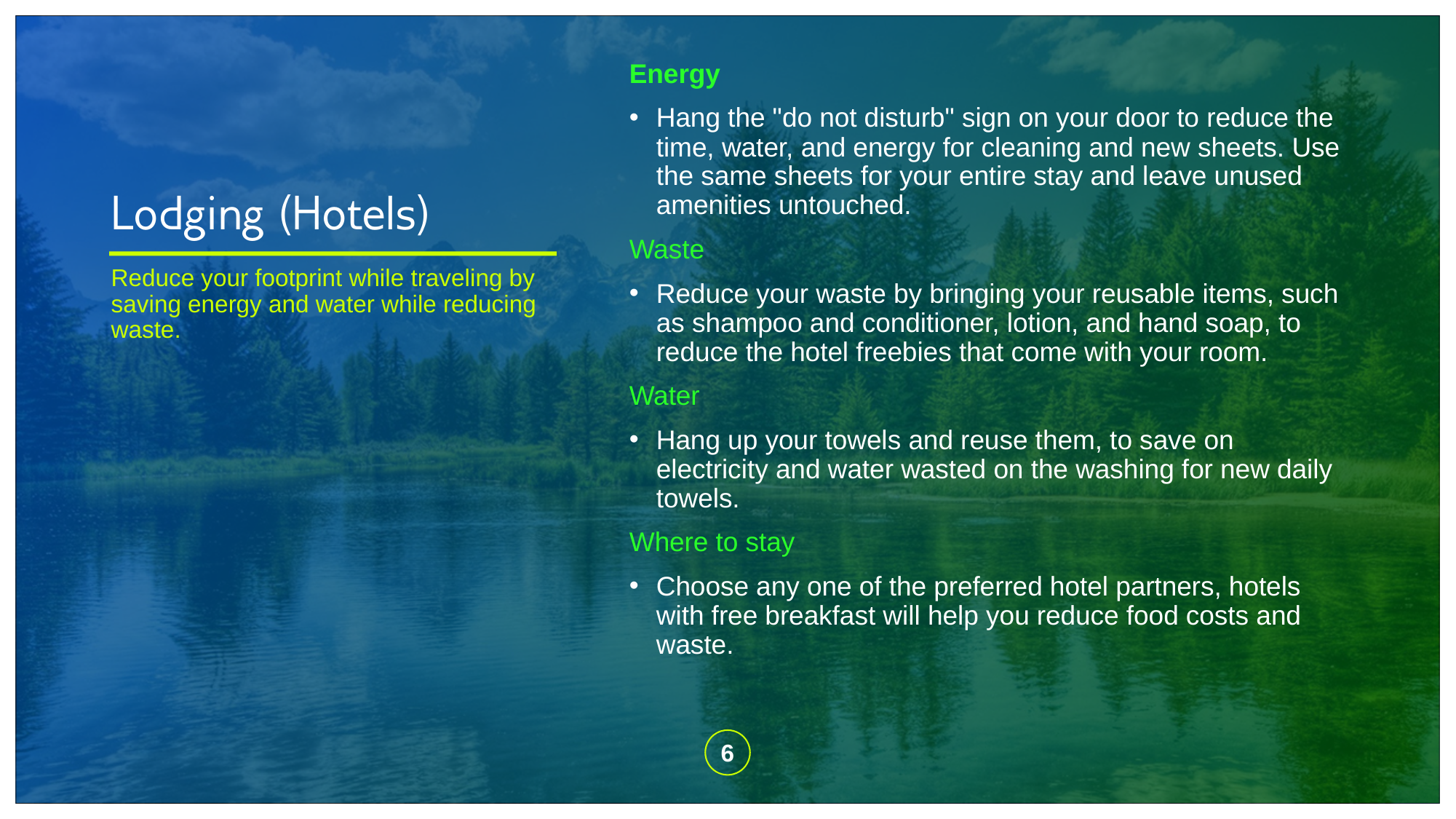

# Lodging (Hotels)
Energy
Hang the "do not disturb" sign on your door to reduce the time, water, and energy for cleaning and new sheets. Use the same sheets for your entire stay and leave unused amenities untouched.
Waste
Reduce your waste by bringing your reusable items, such as shampoo and conditioner, lotion, and hand soap, to reduce the hotel freebies that come with your room.
Water
Hang up your towels and reuse them, to save on electricity and water wasted on the washing for new daily towels.
Where to stay
Choose any one of the preferred hotel partners, hotels with free breakfast will help you reduce food costs and waste.
Reduce your footprint while traveling by saving energy and water while reducing waste.
6